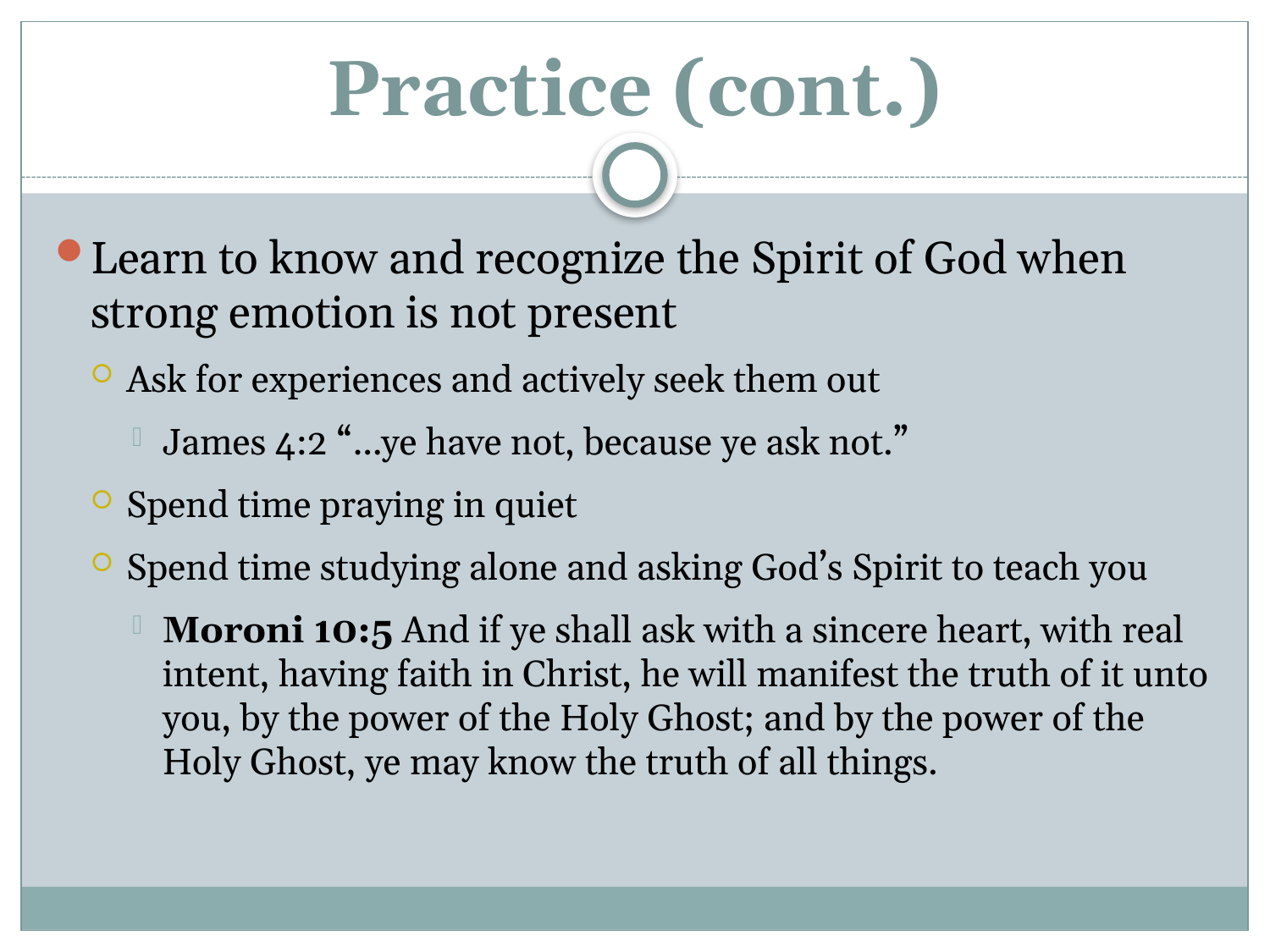

# Practice (cont.)
Learn to know and recognize the Spirit of God when strong emotion is not present
Ask for experiences and actively seek them out
James 4:2 “…ye have not, because ye ask not.”
Spend time praying in quiet
Spend time studying alone and asking God’s Spirit to teach you
Moroni 10:5 And if ye shall ask with a sincere heart, with real intent, having faith in Christ, he will manifest the truth of it unto you, by the power of the Holy Ghost; and by the power of the Holy Ghost, ye may know the truth of all things.